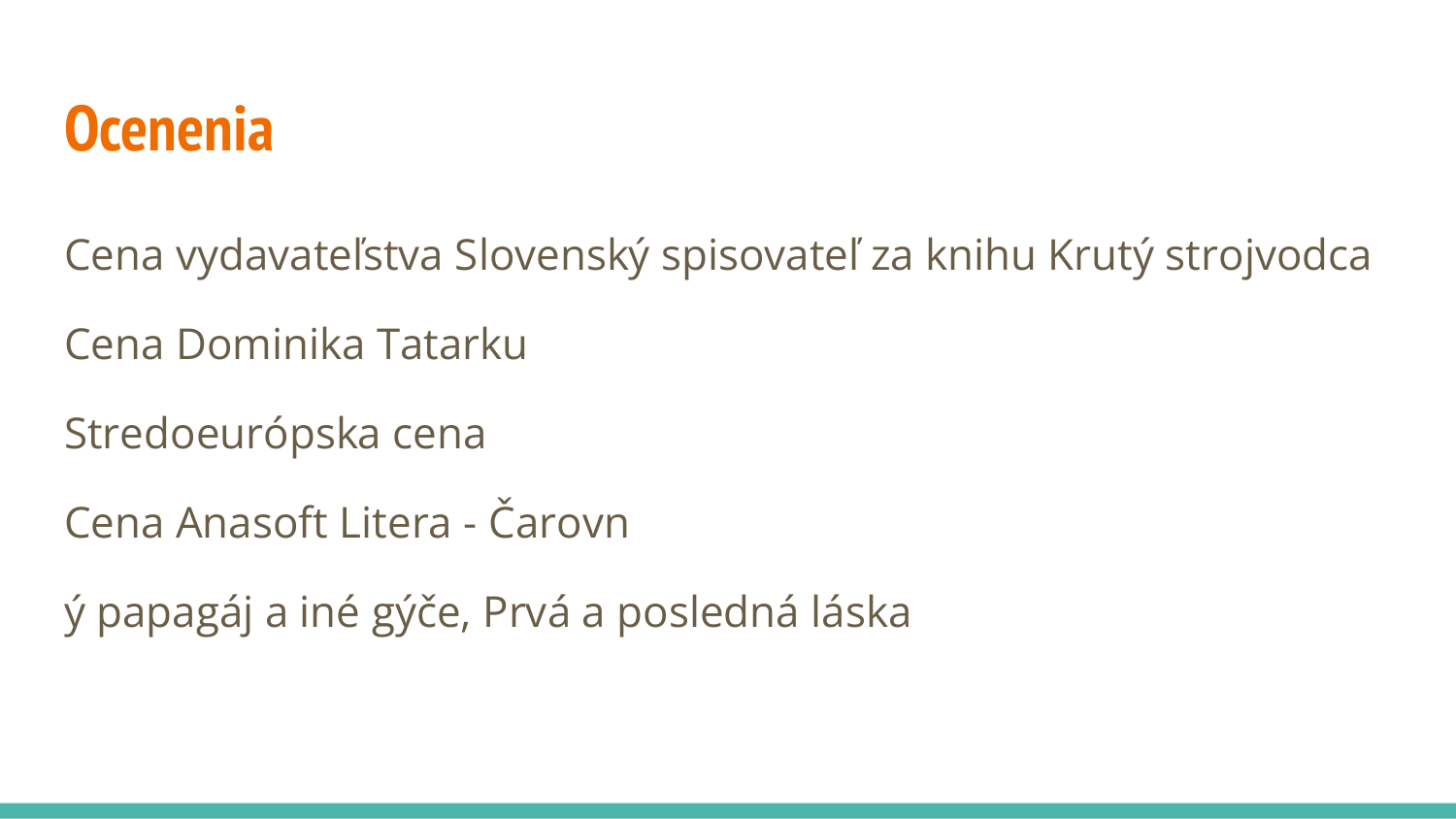

# Ocenenia
Cena vydavateľstva Slovenský spisovateľ za knihu Krutý strojvodca
Cena Dominika Tatarku
Stredoeurópska cena
Cena Anasoft Litera - Čarovn
ý papagáj a iné gýče, Prvá a posledná láska